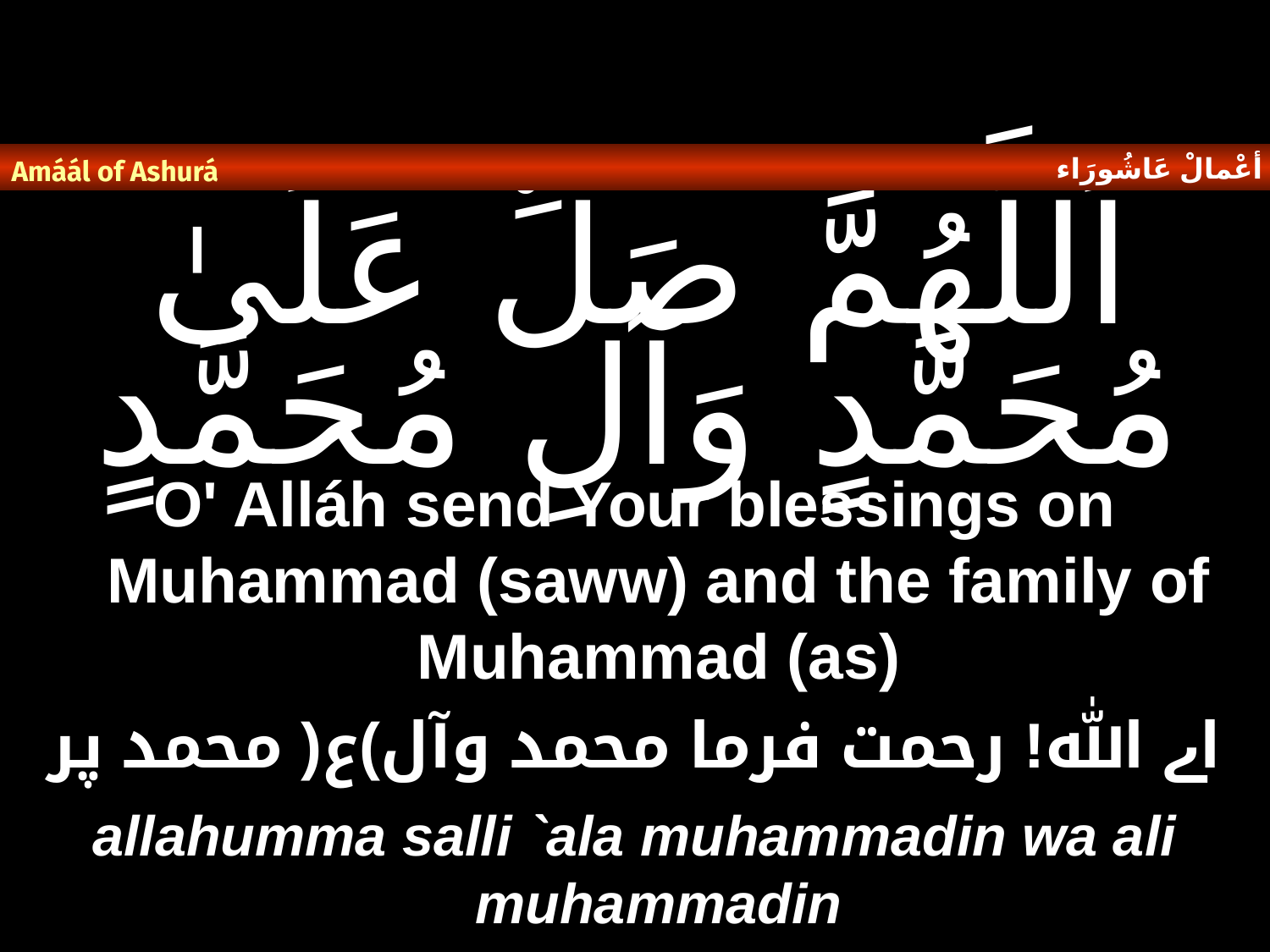

أعْمالْ عَاشُورَاء
Amáál of Ashurá
# اَللَّهُمَّ صَلِّ عَلَىٰ مُحَمَّدٍ وَآلِ مُحَمَّدٍ
O' Alláh send Your blessings on Muhammad (saww) and the family of Muhammad (as)
اے الله! رحمت فرما محمد وآل)ع( محمد پر

allahumma salli `ala muhammadin wa ali muhammadin